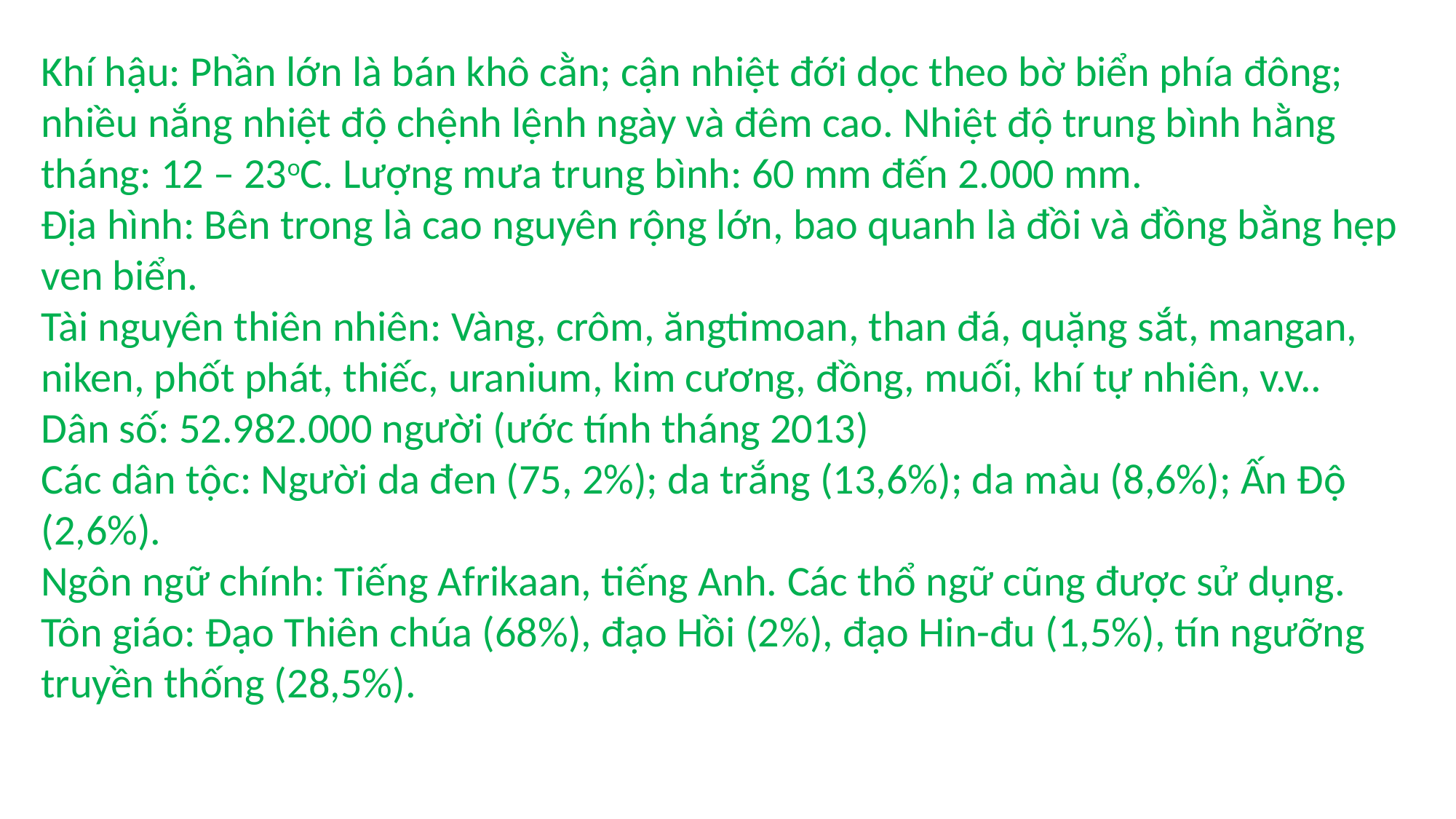

Khí hậu: Phần lớn là bán khô cằn; cận nhiệt đới dọc theo bờ biển phía đông; nhiều nắng nhiệt độ chệnh lệnh ngày và đêm cao. Nhiệt độ trung bình hằng tháng: 12 – 23oC. Lượng mưa trung bình: 60 mm đến 2.000 mm.
Địa hình: Bên trong là cao nguyên rộng lớn, bao quanh là đồi và đồng bằng hẹp ven biển.
Tài nguyên thiên nhiên: Vàng, crôm, ăngtimoan, than đá, quặng sắt, mangan, niken, phốt phát, thiếc, uranium, kim cương, đồng, muối, khí tự nhiên, v.v..
Dân số: 52.982.000 người (ước tính tháng 2013)
Các dân tộc: Người da đen (75, 2%); da trắng (13,6%); da màu (8,6%); Ấn Độ (2,6%).
Ngôn ngữ chính: Tiếng Afrikaan, tiếng Anh. Các thổ ngữ cũng được sử dụng.
Tôn giáo: Đạo Thiên chúa (68%), đạo Hồi (2%), đạo Hin-đu (1,5%), tín ngưỡng truyền thống (28,5%).